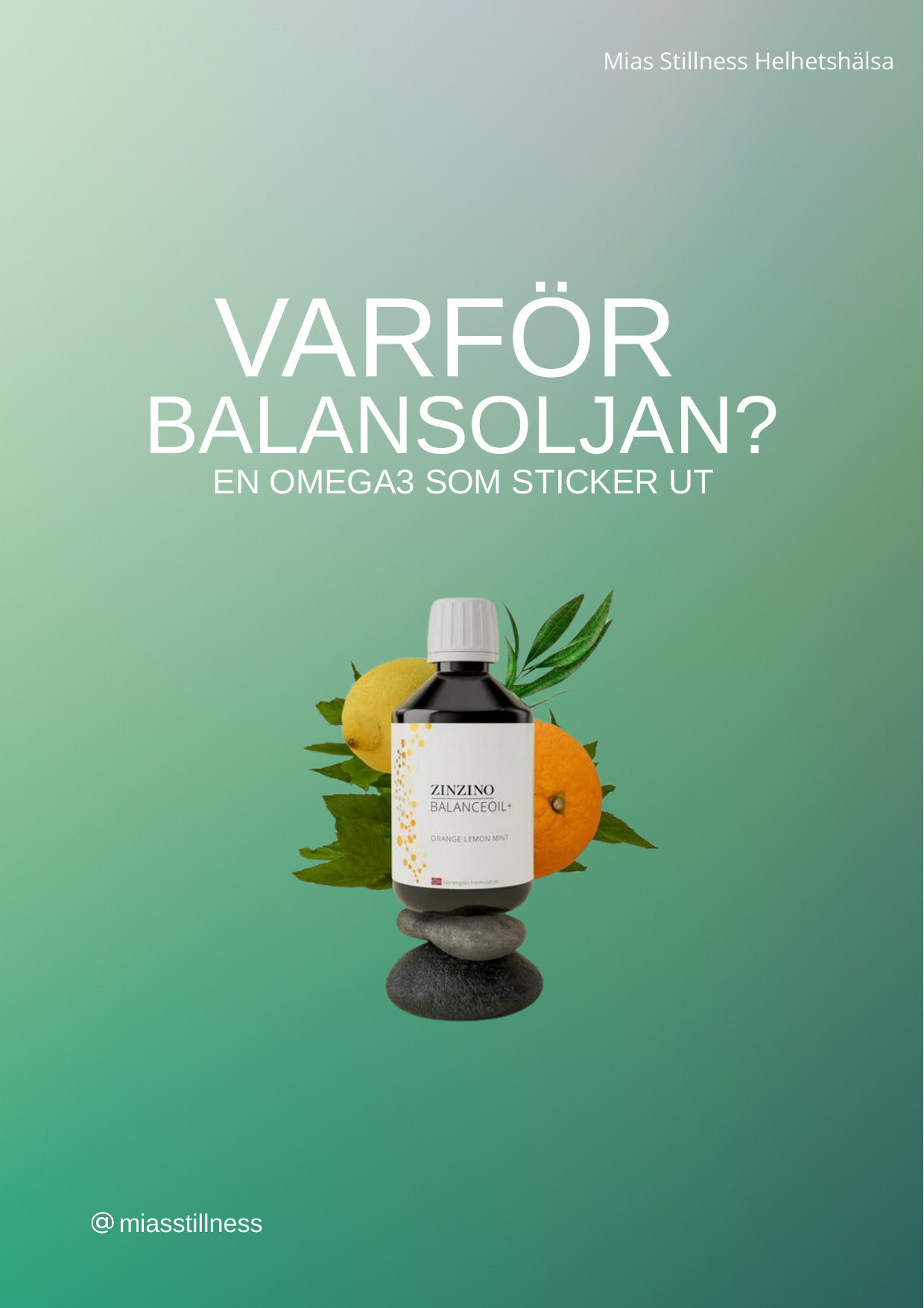

Mias Stillness Helhetshälsa
VARFÖR
BALANSOLJAN?
EN OMEGA3 SOM STICKER UT

miasstillness